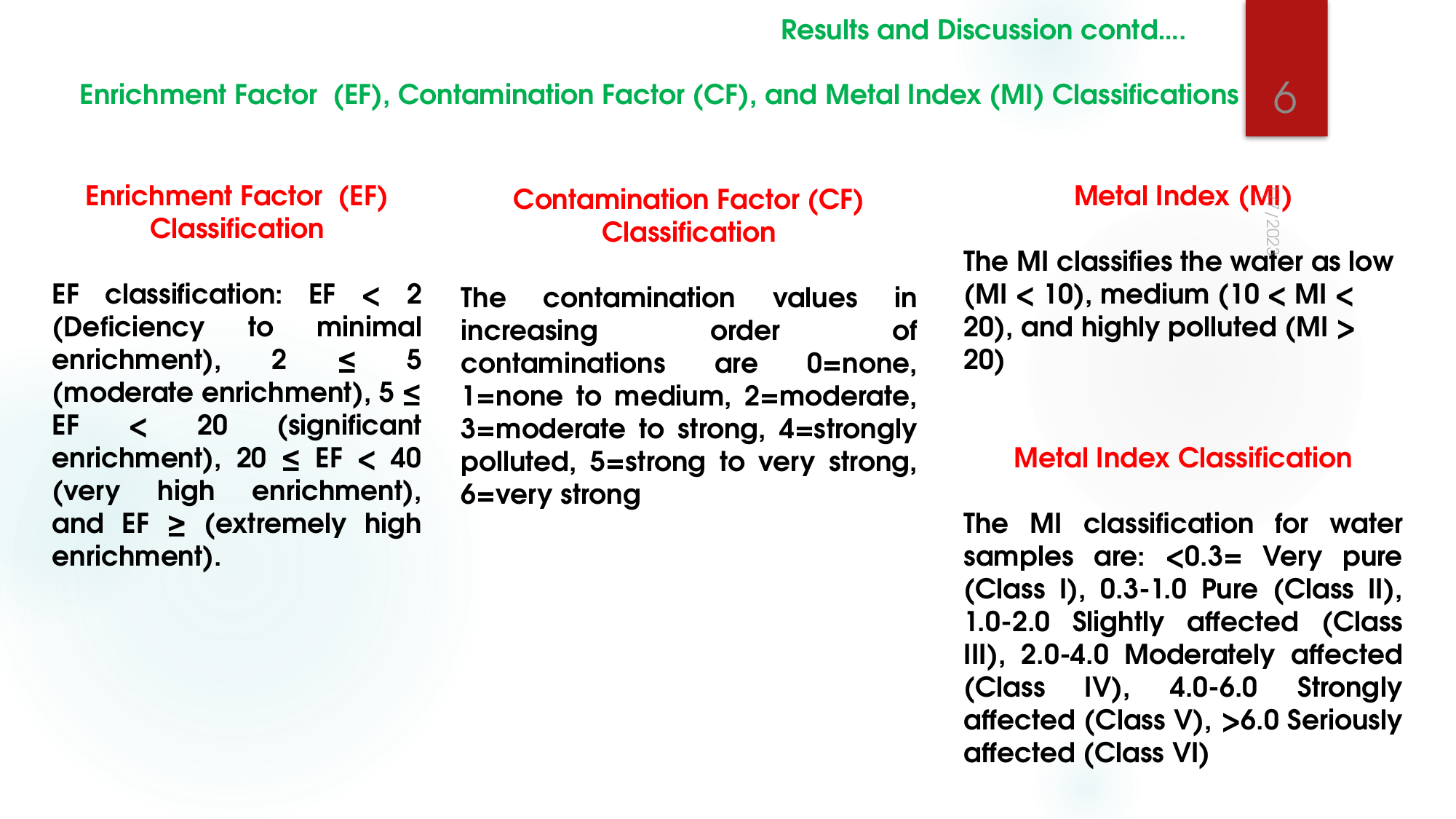

Results and Discussion contd….
6
Enrichment Factor  (EF), Contamination Factor (CF), and Metal Index (MI) Classifications

Contamination Factor (CF)
Classification

The contamination values in increasing order of contaminations are 0=none, 1=none to medium, 2=moderate, 3=moderate to strong, 4=strongly polluted, 5=strong to very strong, 6=very strong
Enrichment Factor  (EF) Classification

EF classification: EF < 2 (Deficiency to minimal enrichment), 2 ≤ 5 (moderate enrichment), 5 ≤ EF < 20 (significant enrichment), 20 ≤ EF < 40 (very high enrichment), and EF ≥ (extremely high enrichment).
Metal Index (MI)

The MI classifies the water as low (MI < 10), medium (10 < MI < 20), and highly polluted (MI > 20)

Metal Index Classification

The MI classification for water samples are: <0.3= Very pure (Class I), 0.3-1.0 Pure (Class II), 1.0-2.0 Slightly affected (Class III), 2.0-4.0 Moderately affected (Class IV), 4.0-6.0 Strongly affected (Class V), >6.0 Seriously affected (Class VI)
1/7/2023